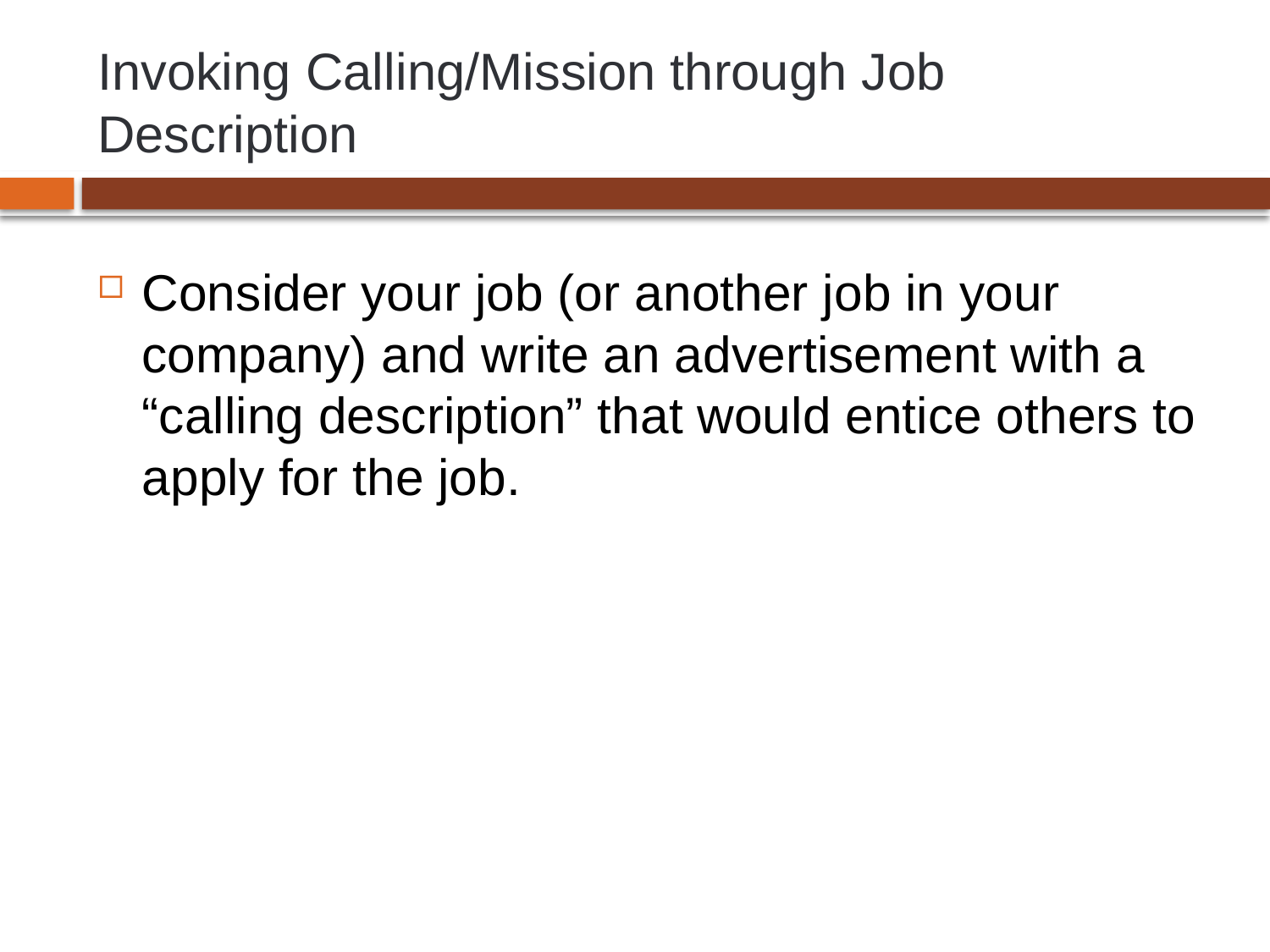

# Invoking Calling/Mission through Job Description
Consider your job (or another job in your company) and write an advertisement with a “calling description” that would entice others to apply for the job.